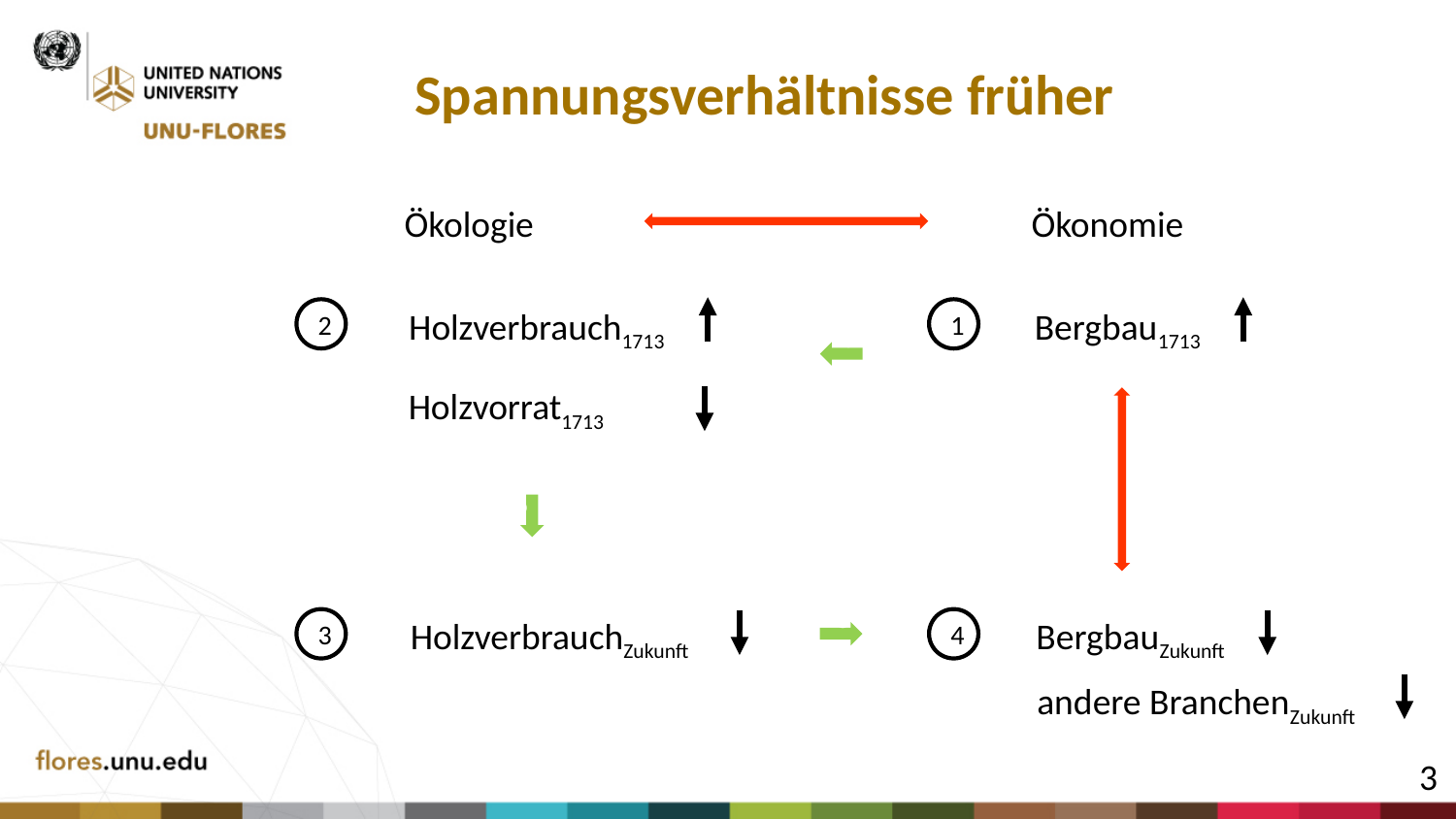

Spannungsverhältnisse früher
Ökologie
Ökonomie

Holzverbrauch1713
Bergbau1713
2
1
CV
Holzvorrat1713

CV
HolzverbrauchZukunft
BergbauZukunft
3
4
CV
andere BranchenZukunft
3